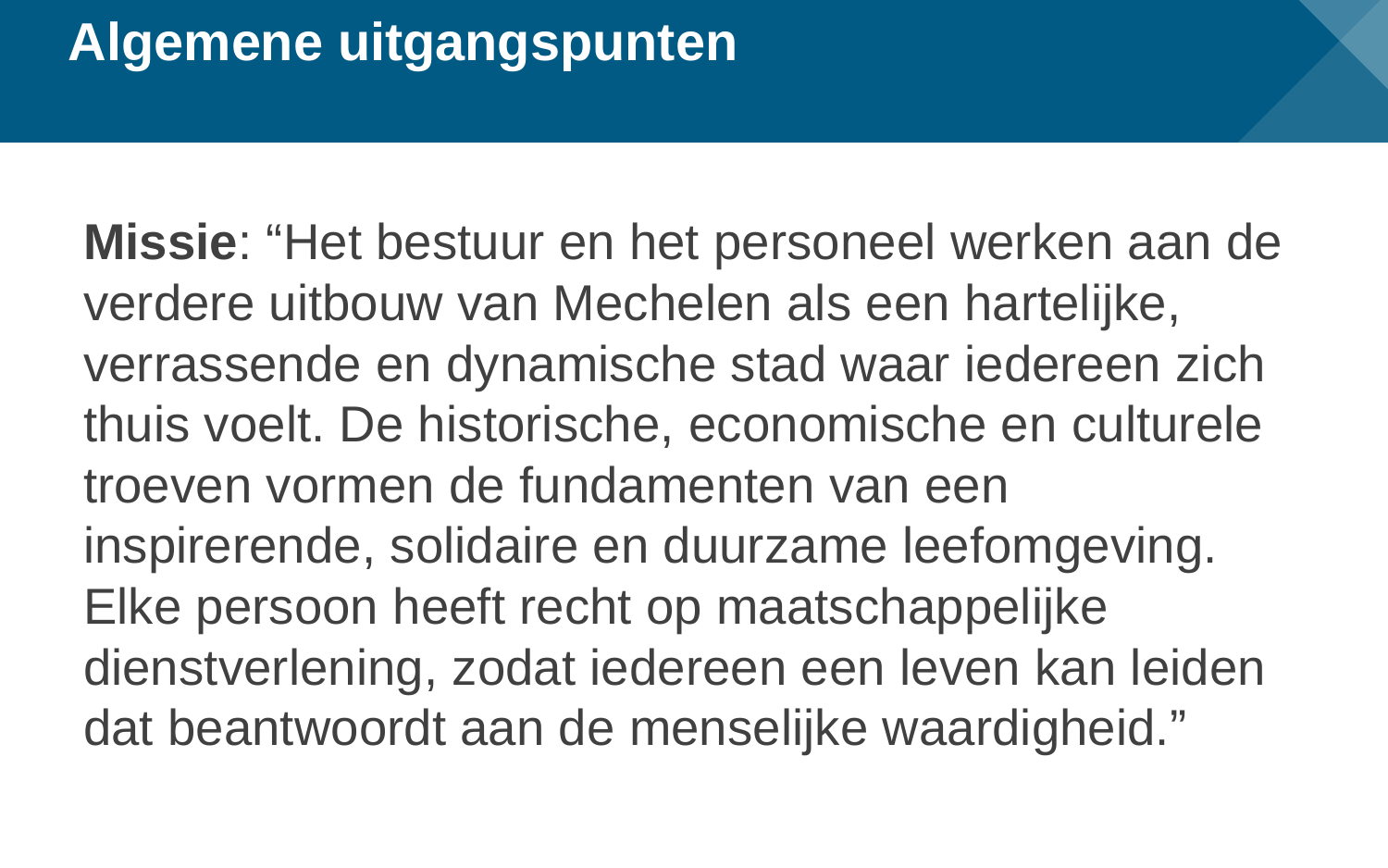

# Algemene uitgangspunten
Missie: “Het bestuur en het personeel werken aan de verdere uitbouw van Mechelen als een hartelijke, verrassende en dynamische stad waar iedereen zich thuis voelt. De historische, economische en culturele troeven vormen de fundamenten van een inspirerende, solidaire en duurzame leefomgeving. Elke persoon heeft recht op maatschappelijke dienstverlening, zodat iedereen een leven kan leiden dat beantwoordt aan de menselijke waardigheid.”